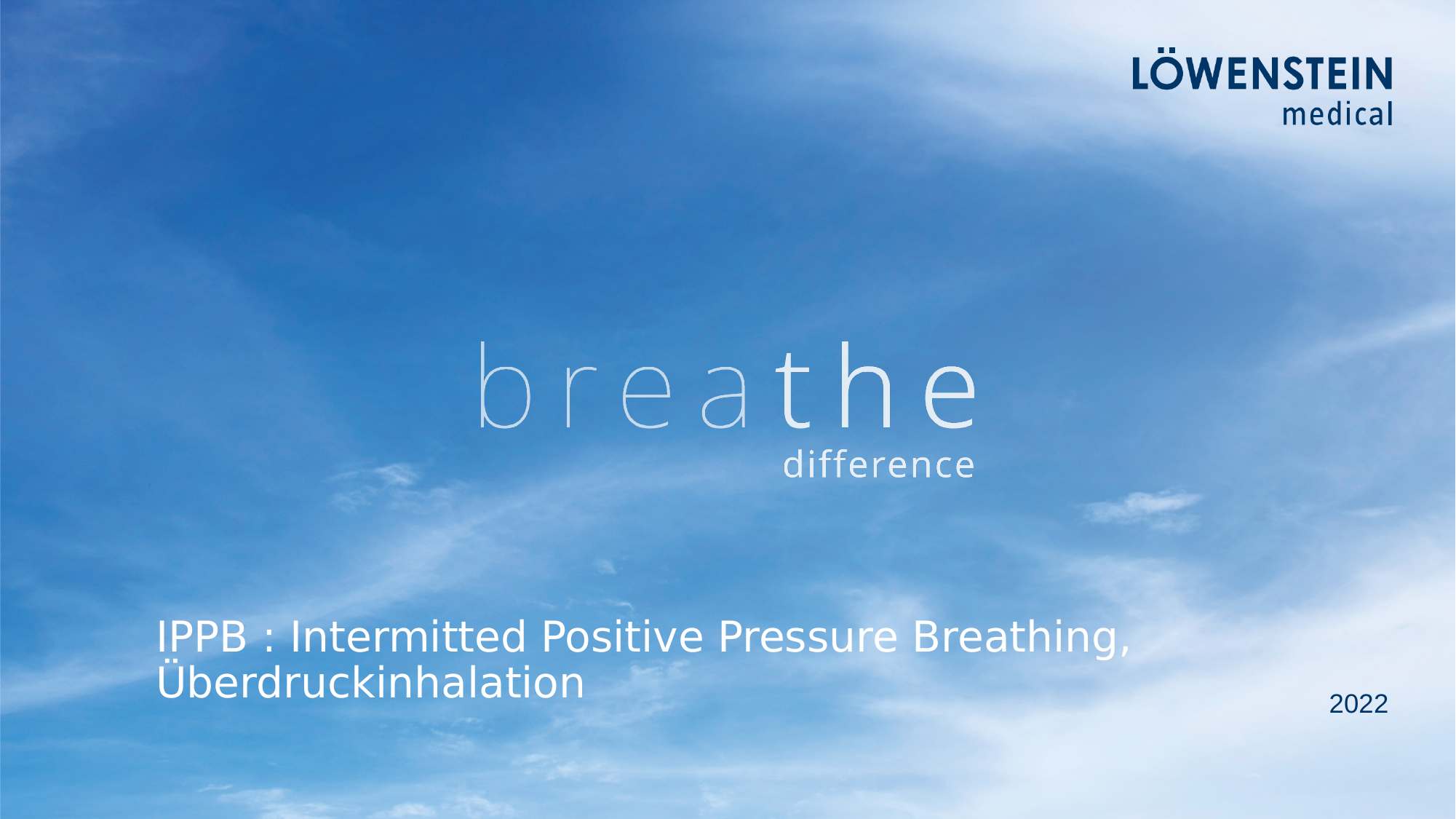

# IPPB : Intermitted Positive Pressure Breathing, Überdruckinhalation
2022